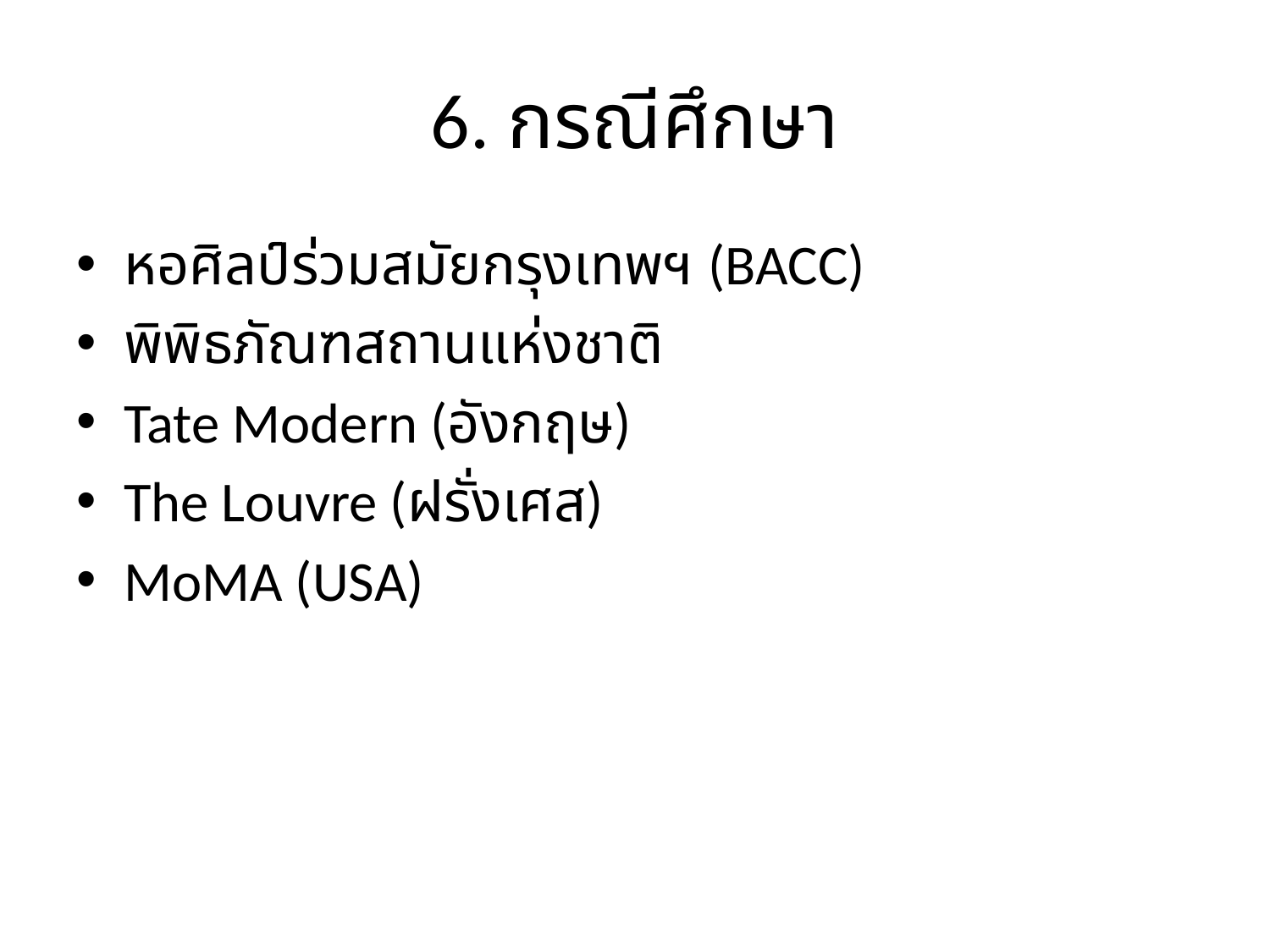

# 6. กรณีศึกษา
หอศิลป์ร่วมสมัยกรุงเทพฯ (BACC)
พิพิธภัณฑสถานแห่งชาติ
Tate Modern (อังกฤษ)
The Louvre (ฝรั่งเศส)
MoMA (USA)